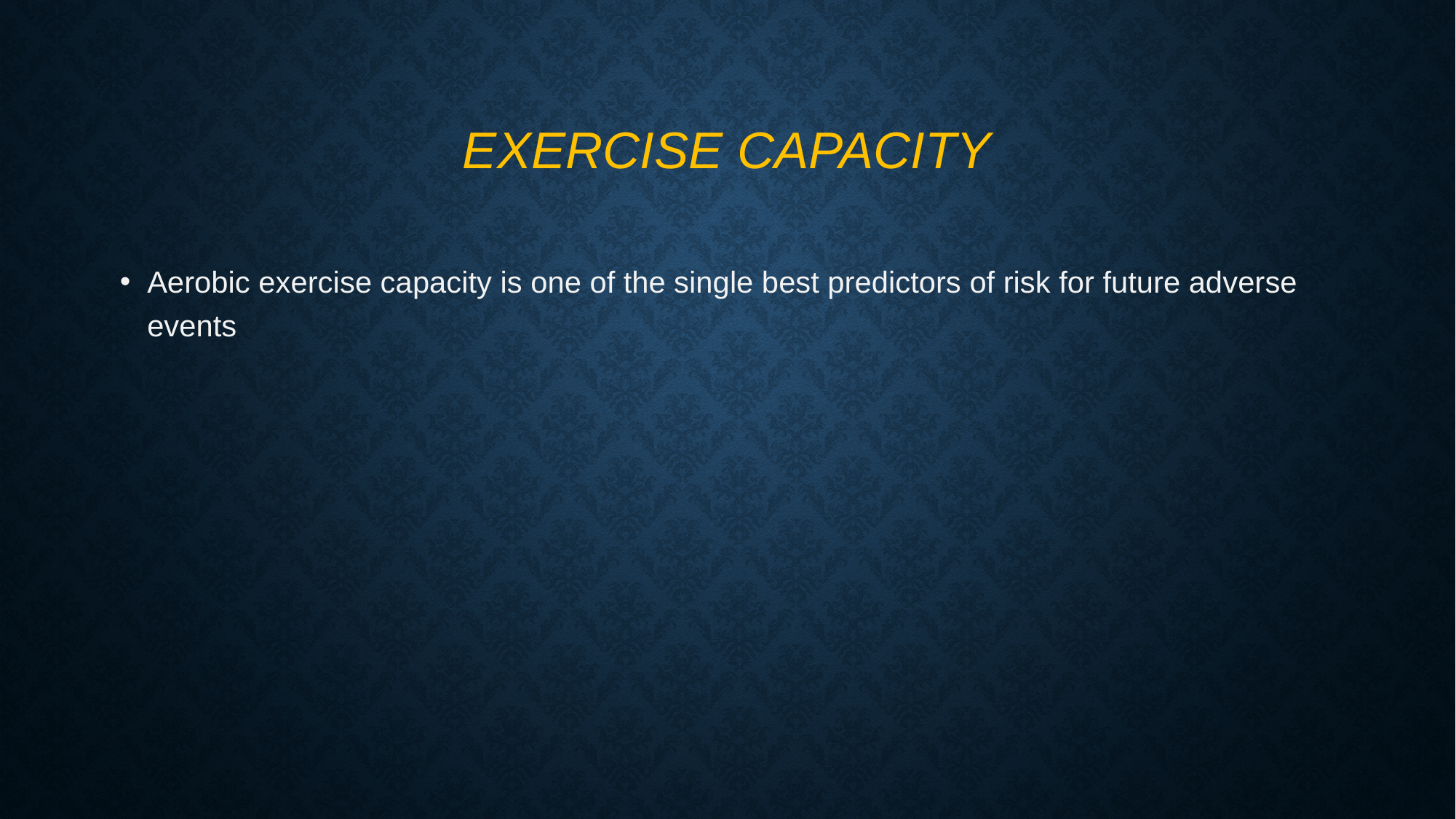

# Exercise Capacity
Aerobic exercise capacity is one of the single best predictors of risk for future adverse events